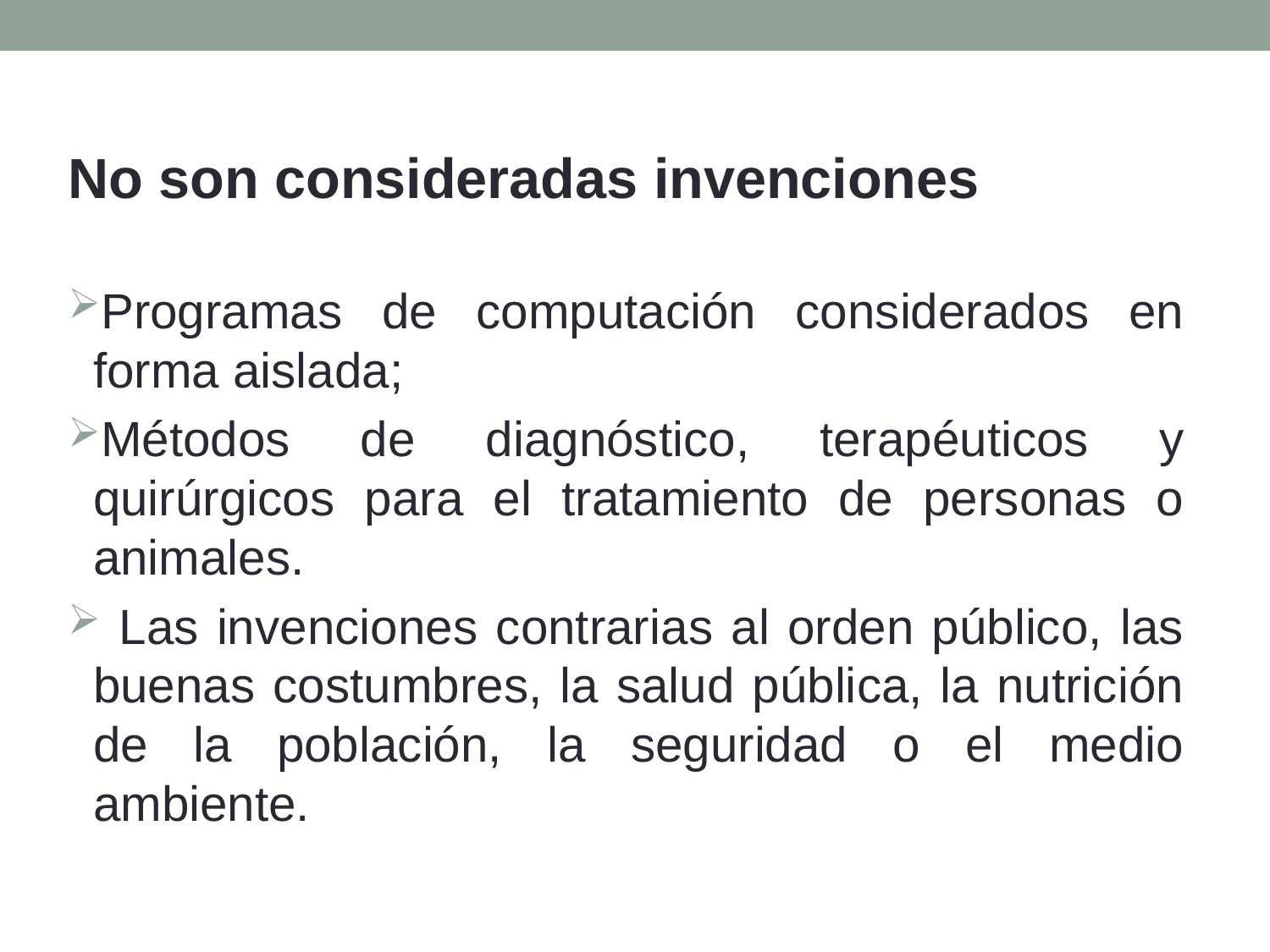

No son consideradas invenciones

Programas de computación considerados en forma aislada;
Métodos de diagnóstico, terapéuticos y quirúrgicos para el tratamiento de personas o animales.
 Las invenciones contrarias al orden público, las buenas costumbres, la salud pública, la nutrición de la población, la seguridad o el medio ambiente.